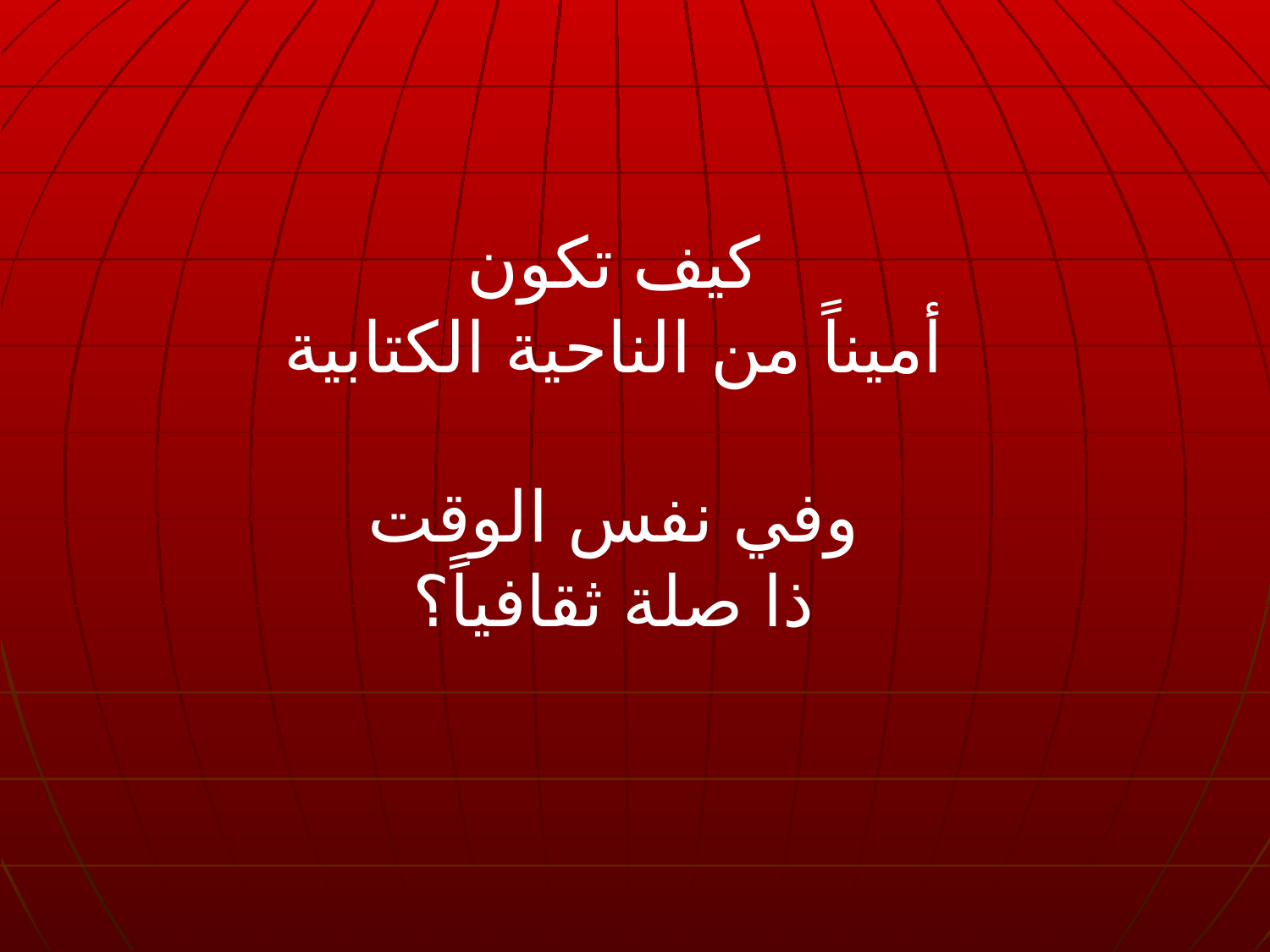

كيف تكون
أميناً من الناحية الكتابية

وفي نفس الوقت
ذا صلة ثقافياً؟